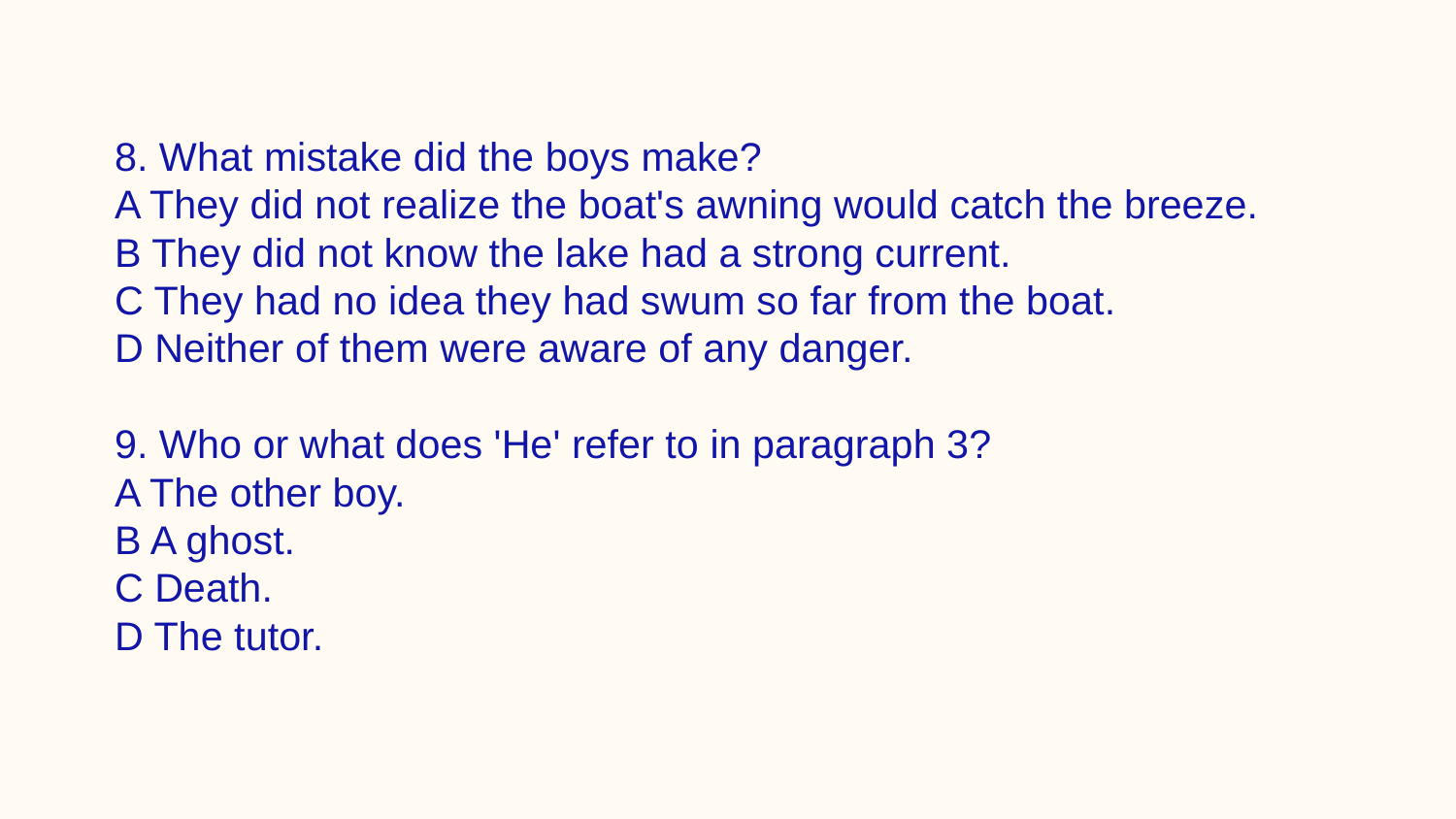

#
8. What mistake did the boys make?
A They did not realize the boat's awning would catch the breeze.
B They did not know the lake had a strong current.
C They had no idea they had swum so far from the boat.
D Neither of them were aware of any danger.
9. Who or what does 'He' refer to in paragraph 3?
A The other boy.
B A ghost.
C Death.
D The tutor.